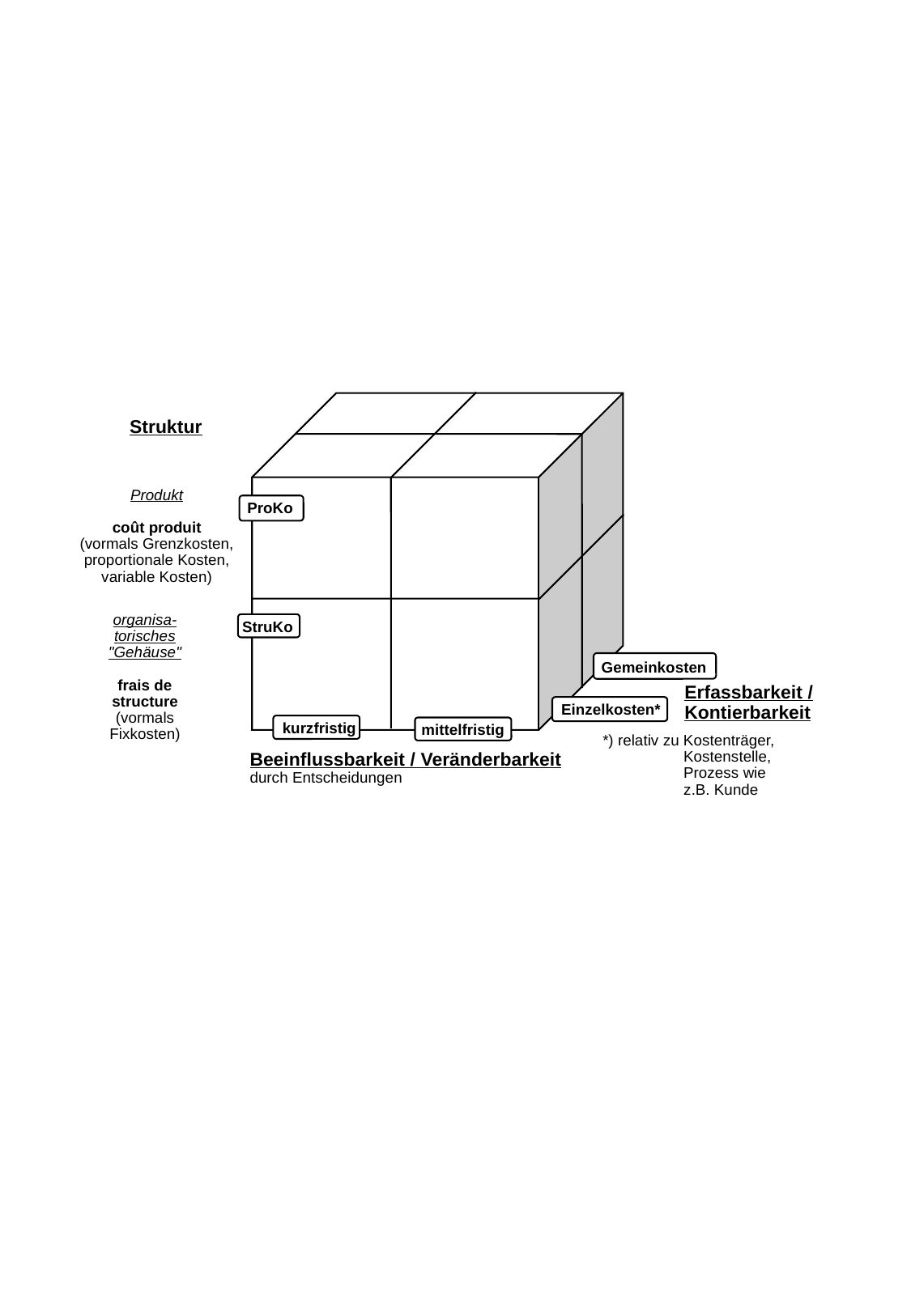

Struktur

Produkt

coût produit
(vormals Grenzkosten,
proportionale Kosten,
variable Kosten)
ProKo

organisa-
torisches
"Gehäuse"

frais de
structure
(vormals
Fixkosten)
StruKo

Gemeinkosten
Erfassbarkeit /
Kontierbarkeit
Einzelkosten*

kurzfristig

mittelfristig

*) relativ zu Kostenträger,
                   Kostenstelle,
                   Prozess wie
                   z.B. Kunde
Beeinflussbarkeit / Veränderbarkeit
durch Entscheidungen